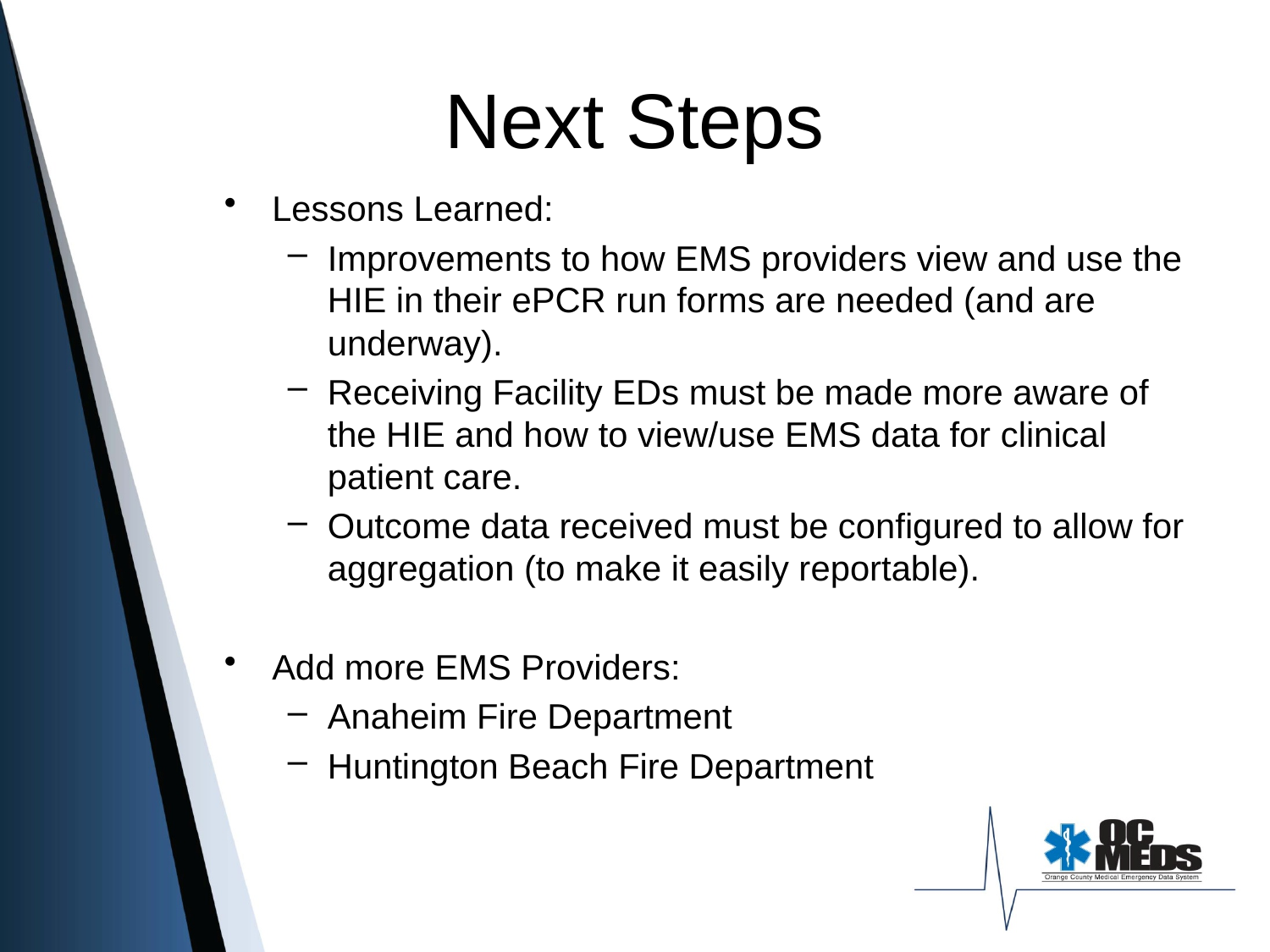

# Next Steps
Lessons Learned:
Improvements to how EMS providers view and use the HIE in their ePCR run forms are needed (and are underway).
Receiving Facility EDs must be made more aware of the HIE and how to view/use EMS data for clinical patient care.
Outcome data received must be configured to allow for aggregation (to make it easily reportable).

Add more EMS Providers:
Anaheim Fire Department
Huntington Beach Fire Department